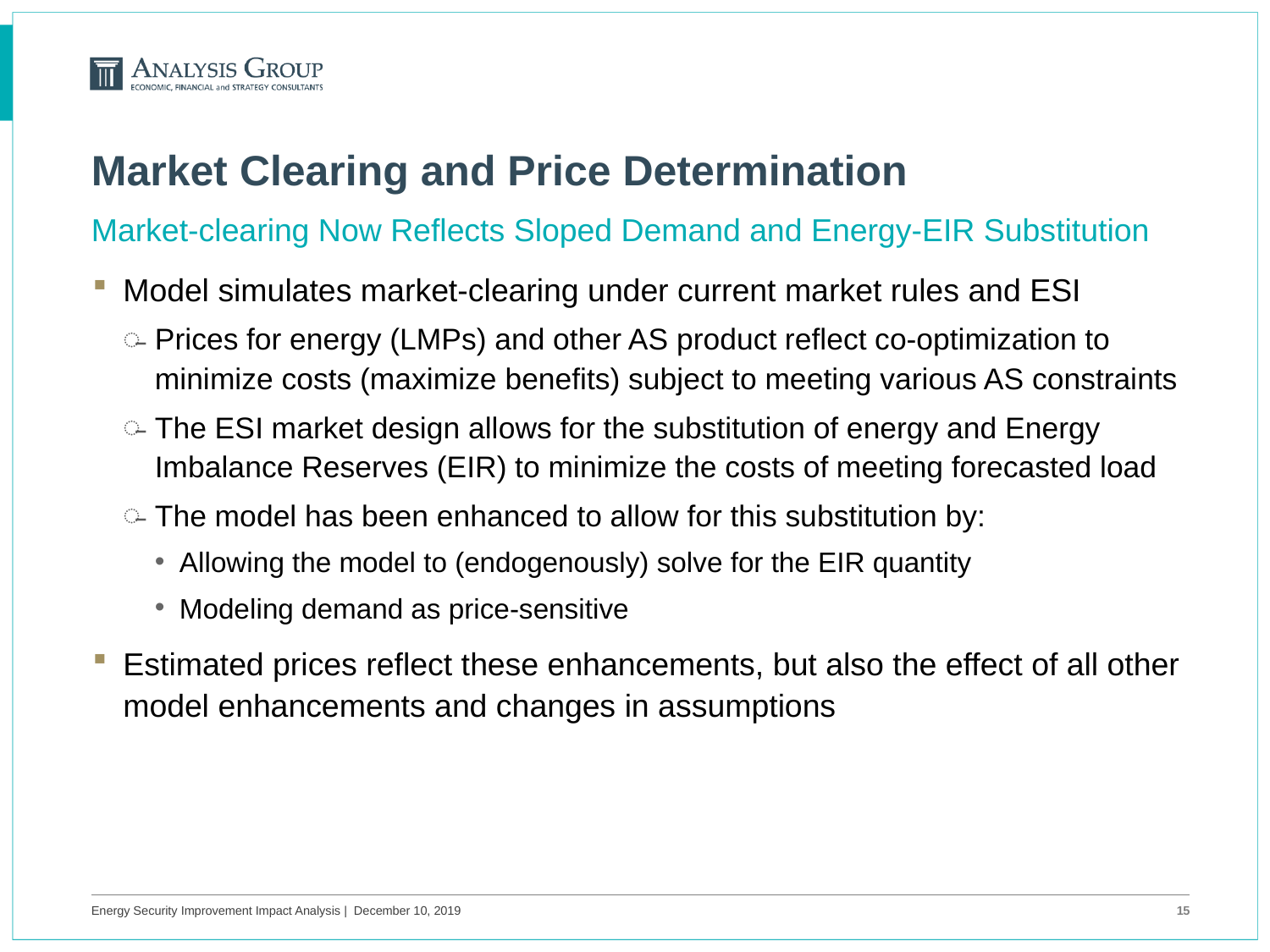

# Market Clearing and Price Determination
Market-clearing Now Reflects Sloped Demand and Energy-EIR Substitution
Model simulates market-clearing under current market rules and ESI
Prices for energy (LMPs) and other AS product reflect co-optimization to minimize costs (maximize benefits) subject to meeting various AS constraints
The ESI market design allows for the substitution of energy and Energy Imbalance Reserves (EIR) to minimize the costs of meeting forecasted load
The model has been enhanced to allow for this substitution by:
Allowing the model to (endogenously) solve for the EIR quantity
Modeling demand as price-sensitive
Estimated prices reflect these enhancements, but also the effect of all other model enhancements and changes in assumptions

Energy Security Improvement Impact Analysis |  December 10, 2019